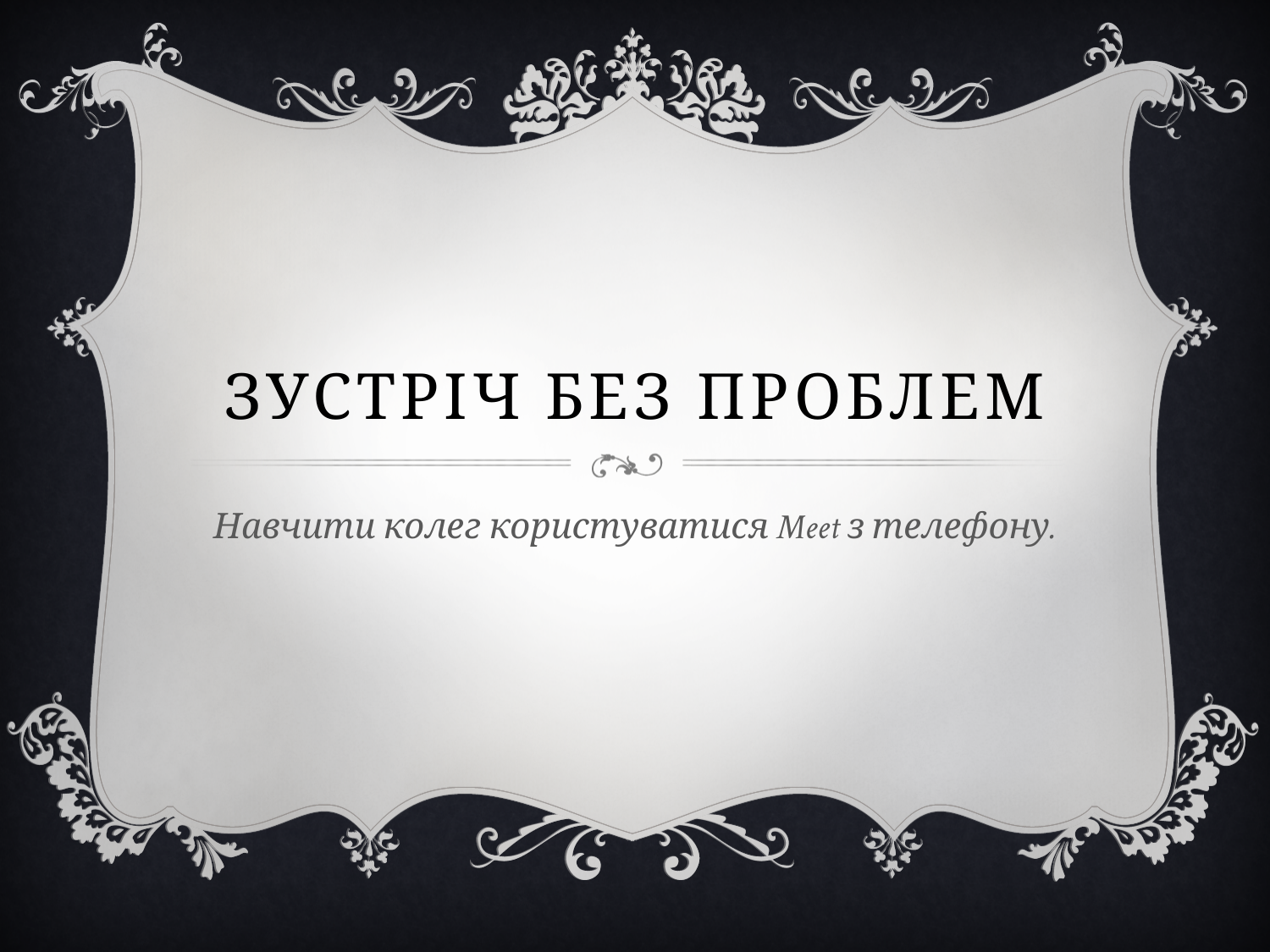

# Зустріч без проблем
Навчити колег користуватися Meet з телефону.